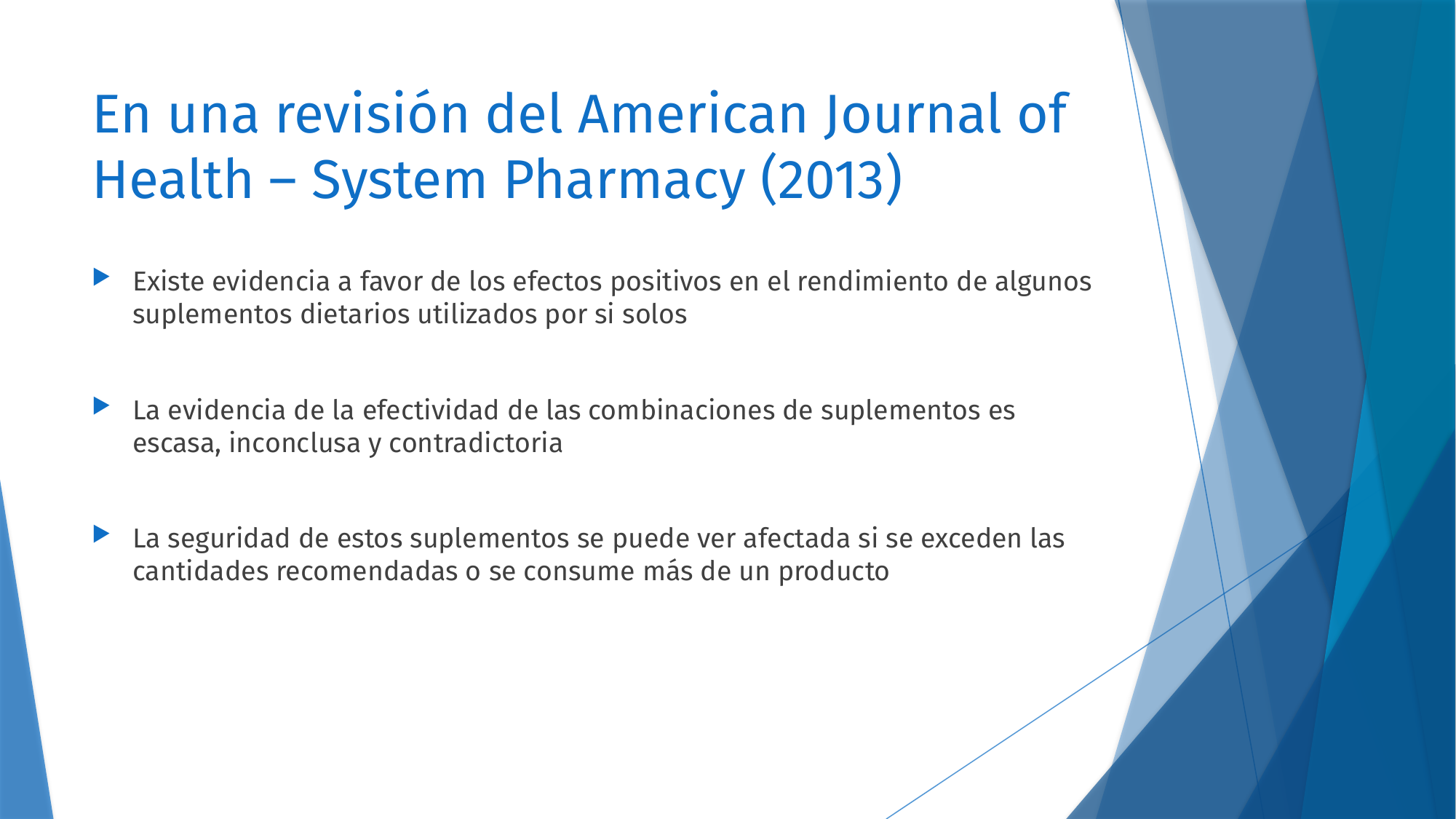

# En una revisión del American Journal of Health – System Pharmacy (2013)
Existe evidencia a favor de los efectos positivos en el rendimiento de algunos suplementos dietarios utilizados por si solos

La evidencia de la efectividad de las combinaciones de suplementos es escasa, inconclusa y contradictoria

La seguridad de estos suplementos se puede ver afectada si se exceden las  cantidades recomendadas o se consume más de un producto